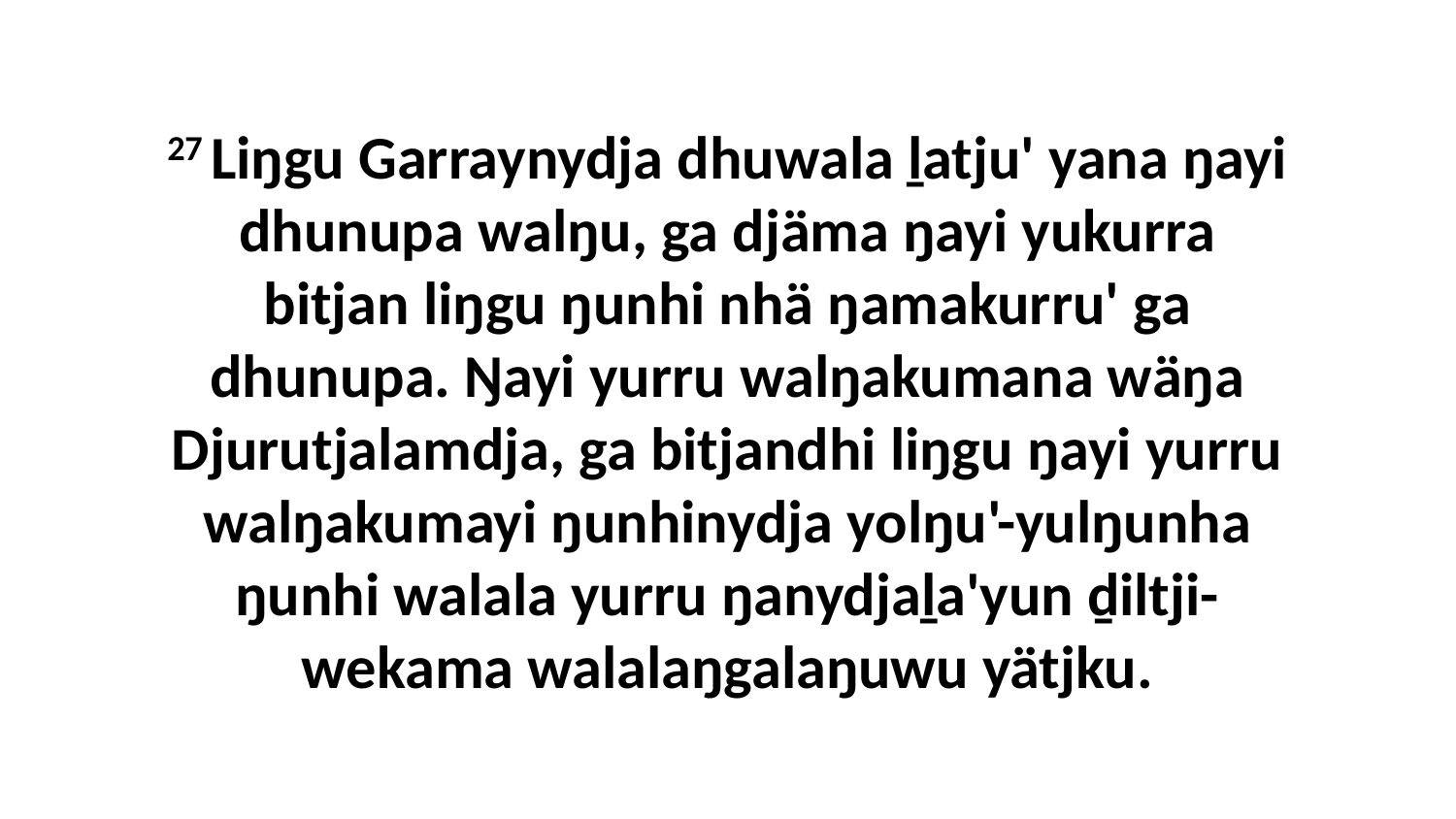

27 Liŋgu Garraynydja dhuwala ḻatju' yana ŋayi dhunupa walŋu, ga djäma ŋayi yukurra bitjan liŋgu ŋunhi nhä ŋamakurru' ga dhunupa. Ŋayi yurru walŋakumana wäŋa Djurutjalamdja, ga bitjandhi liŋgu ŋayi yurru walŋakumayi ŋunhinydja yolŋu'-yulŋunha ŋunhi walala yurru ŋanydjaḻa'yun ḏiltji-wekama walalaŋgalaŋuwu yätjku.